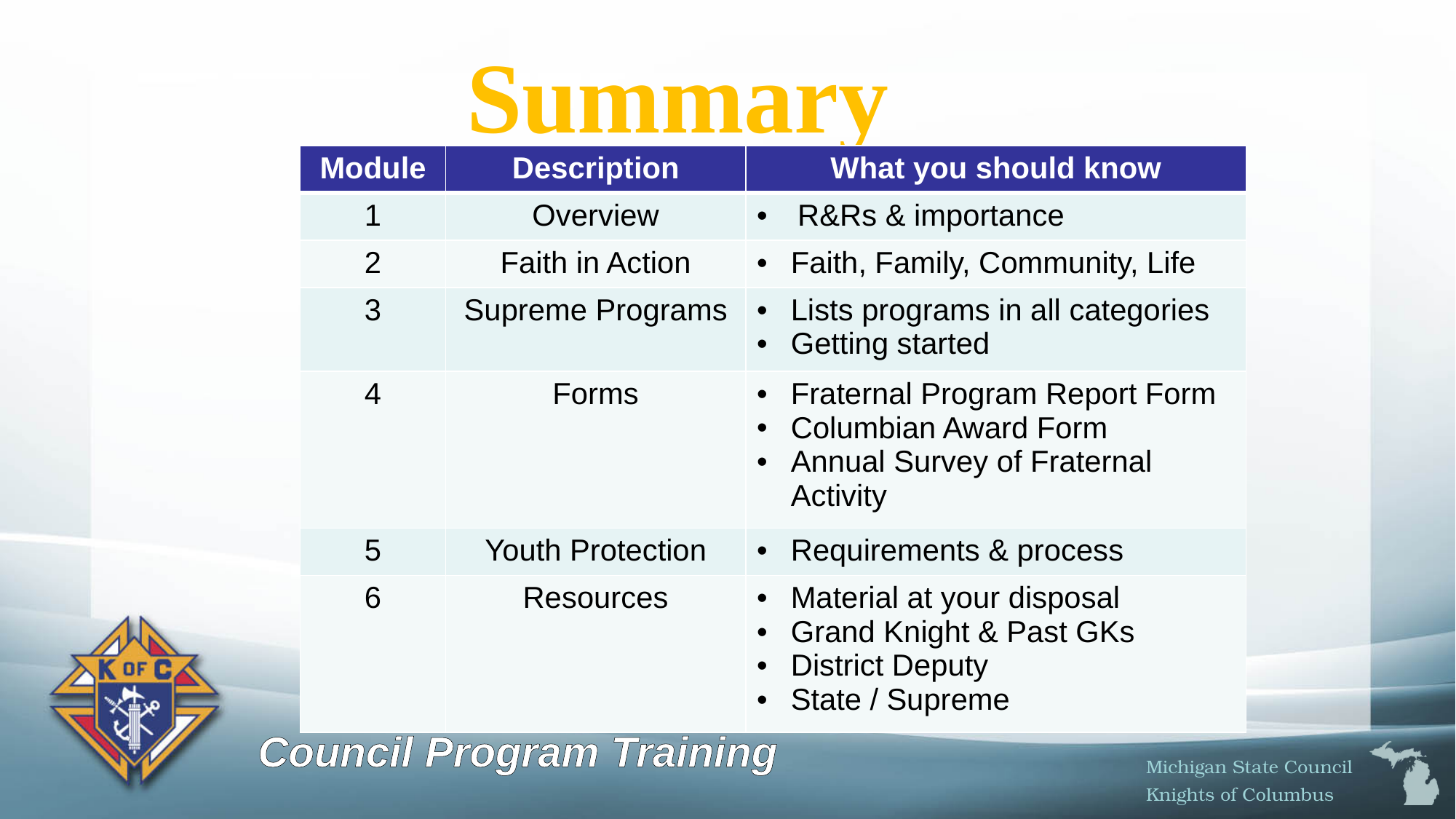

Summary
| Module | Description | What you should know |
| --- | --- | --- |
| 1 | Overview | R&Rs & importance |
| 2 | Faith in Action | Faith, Family, Community, Life |
| 3 | Supreme Programs | Lists programs in all categories Getting started |
| 4 | Forms | Fraternal Program Report Form Columbian Award Form Annual Survey of Fraternal Activity |
| 5 | Youth Protection | Requirements & process |
| 6 | Resources | Material at your disposal Grand Knight & Past GKs District Deputy State / Supreme |
Council Program Training